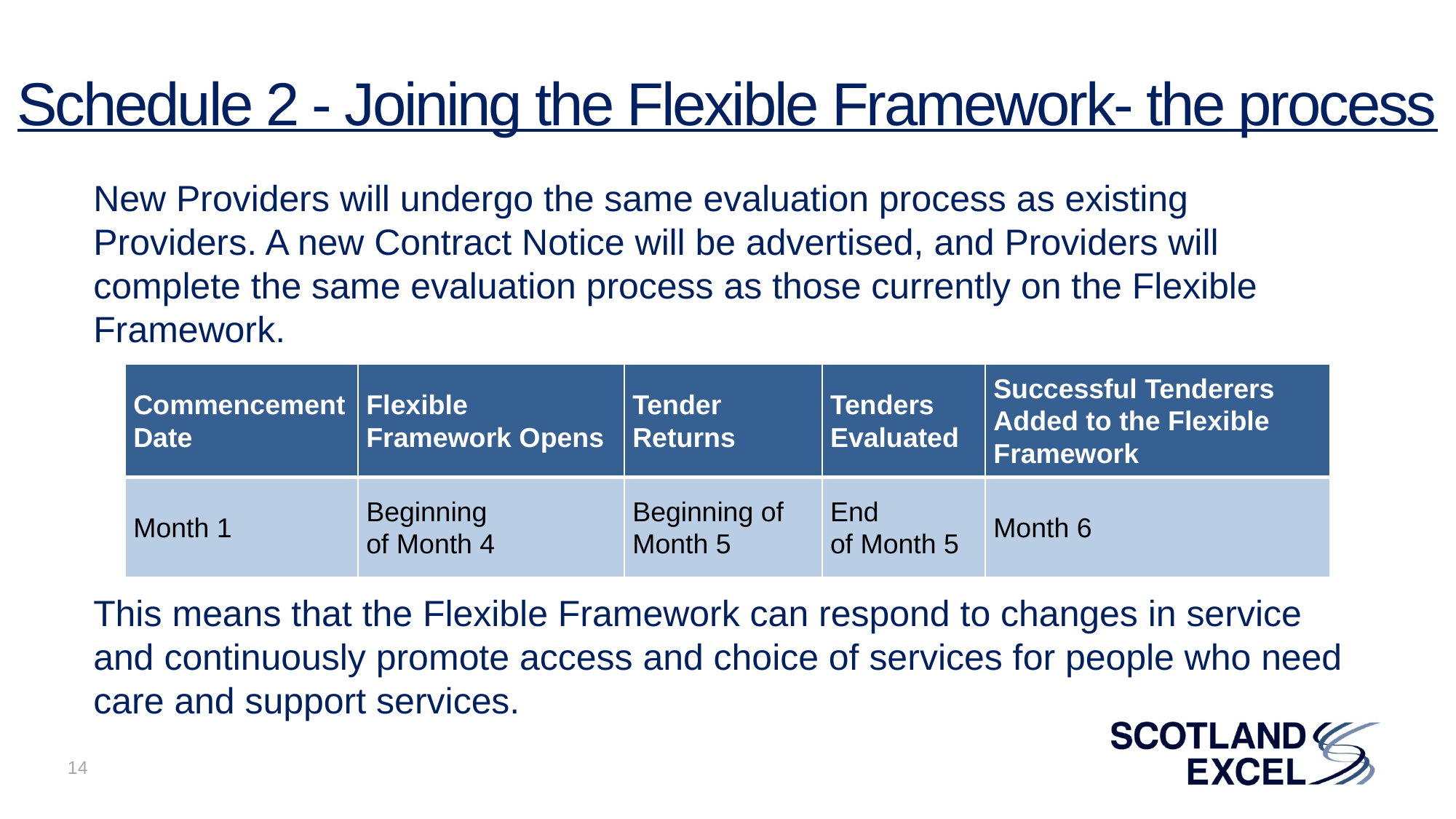

# Schedule 2 - Joining the Flexible Framework- the process
New Providers will undergo the same evaluation process as existing Providers. A new Contract Notice will be advertised, and Providers will complete the same evaluation process as those currently on the Flexible Framework.
| Commencement Date | Flexible Framework Opens | Tender Returns | Tenders Evaluated | Successful Tenderers Added to the Flexible Framework |
| --- | --- | --- | --- | --- |
| Month 1 | Beginning of Month 4 | Beginning of Month 5 | End of Month 5 | Month 6 |
This means that the Flexible Framework can respond to changes in service and continuously promote access and choice of services for people who need care and support services.